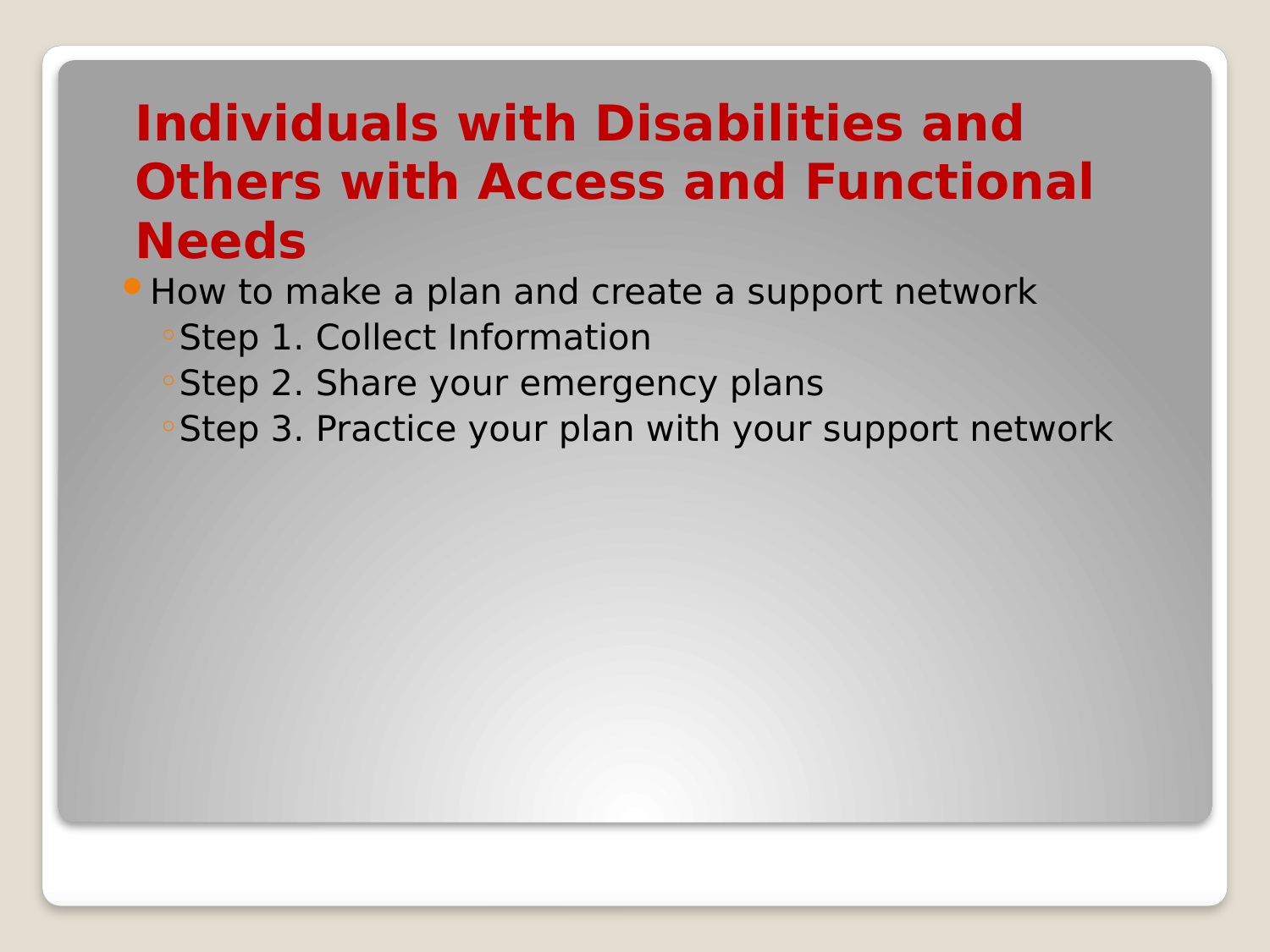

# Individuals with Disabilities and Others with Access and Functional Needs
How to make a plan and create a support network
Step 1. Collect Information
Step 2. Share your emergency plans
Step 3. Practice your plan with your support network